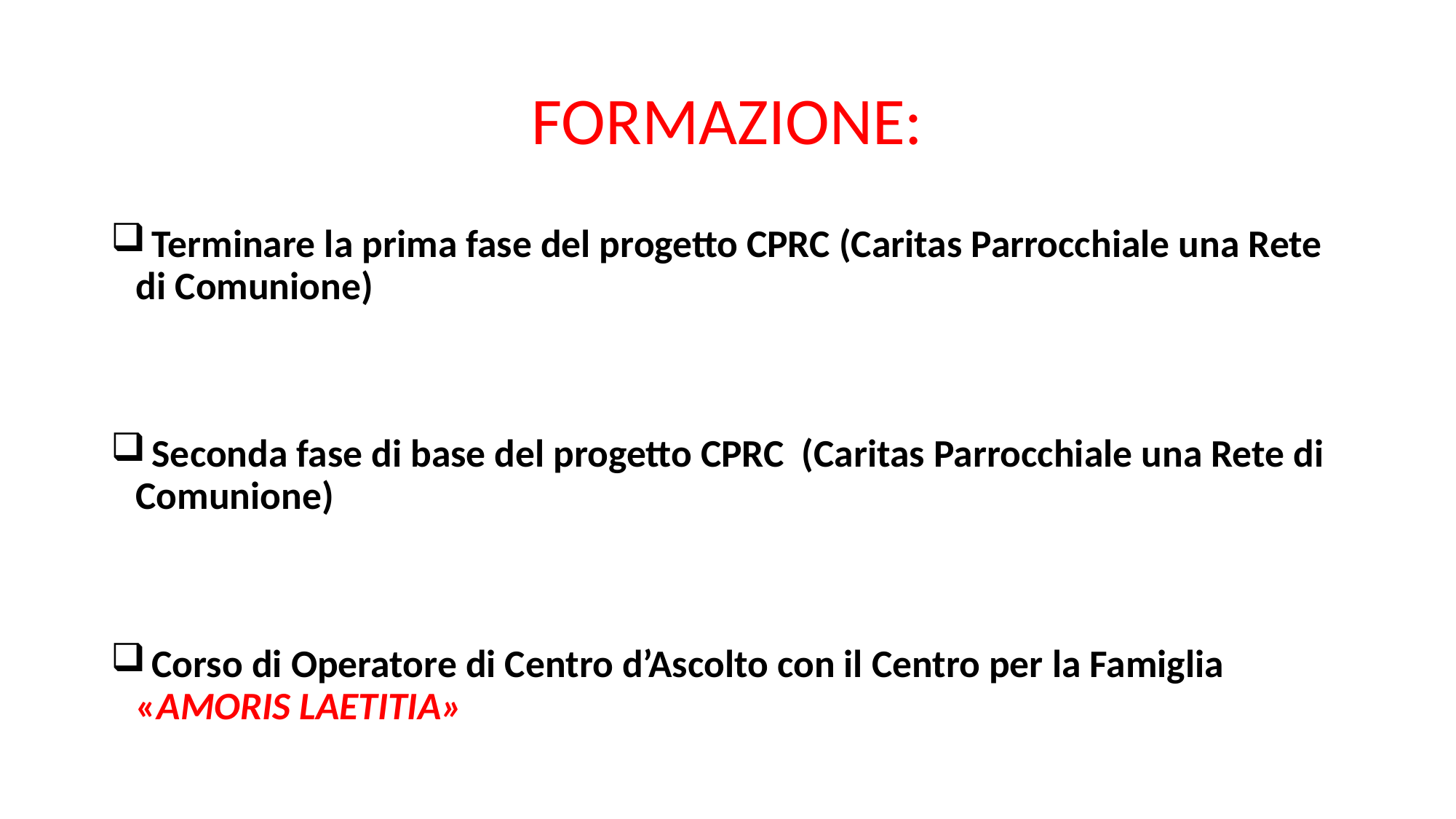

# FORMAZIONE:
 Terminare la prima fase del progetto CPRC (Caritas Parrocchiale una Rete di Comunione)

 Seconda fase di base del progetto CPRC  (Caritas Parrocchiale una Rete di Comunione)

 Corso di Operatore di Centro d’Ascolto con il Centro per la Famiglia «AMORIS LAETITIA»